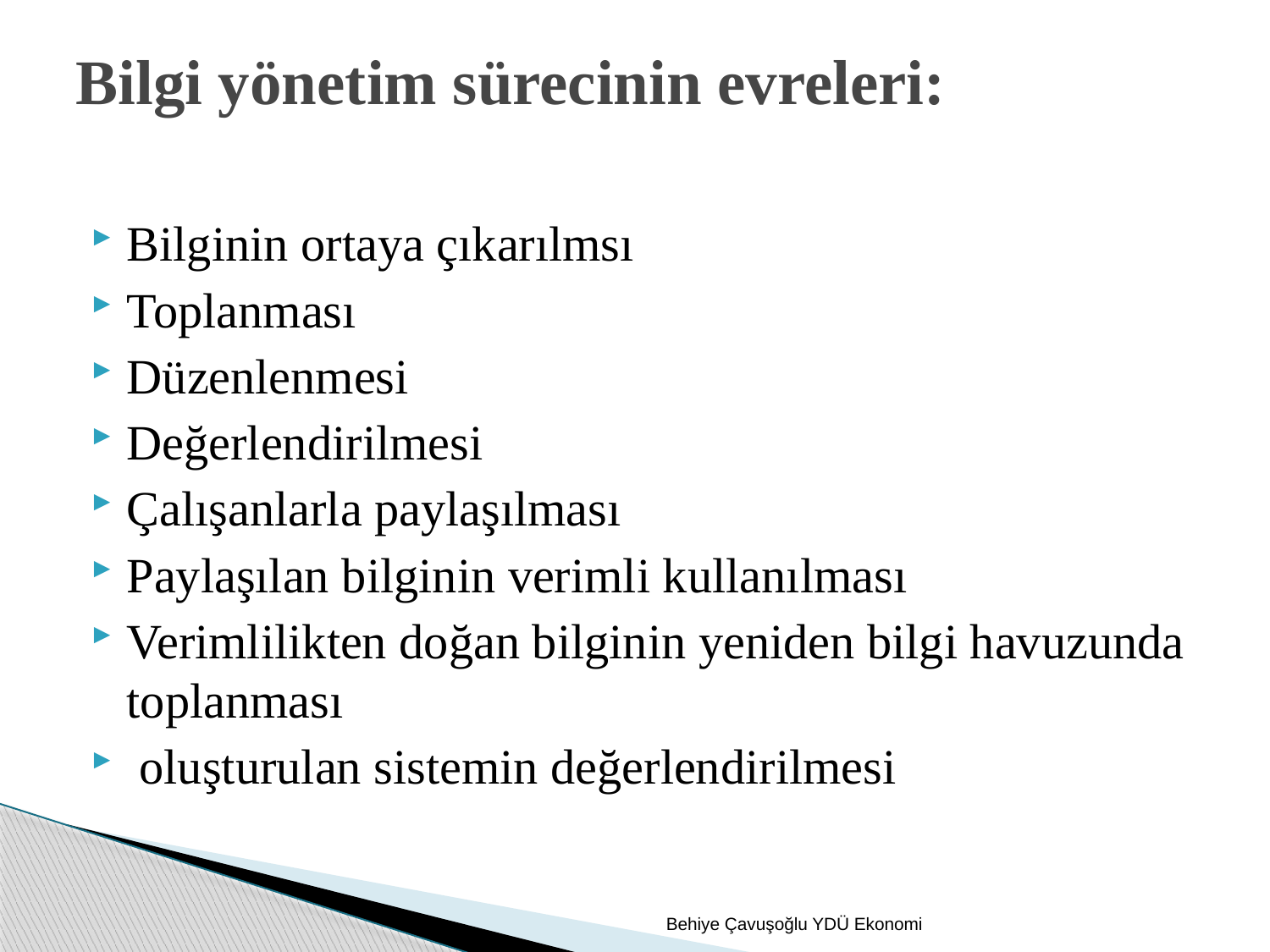

# Bilgi yönetim sürecinin evreleri:
Bilginin ortaya çıkarılmsı
Toplanması
Düzenlenmesi
Değerlendirilmesi
Çalışanlarla paylaşılması
Paylaşılan bilginin verimli kullanılması
Verimlilikten doğan bilginin yeniden bilgi havuzunda toplanması
 oluşturulan sistemin değerlendirilmesi
Behiye Çavuşoğlu YDÜ Ekonomi